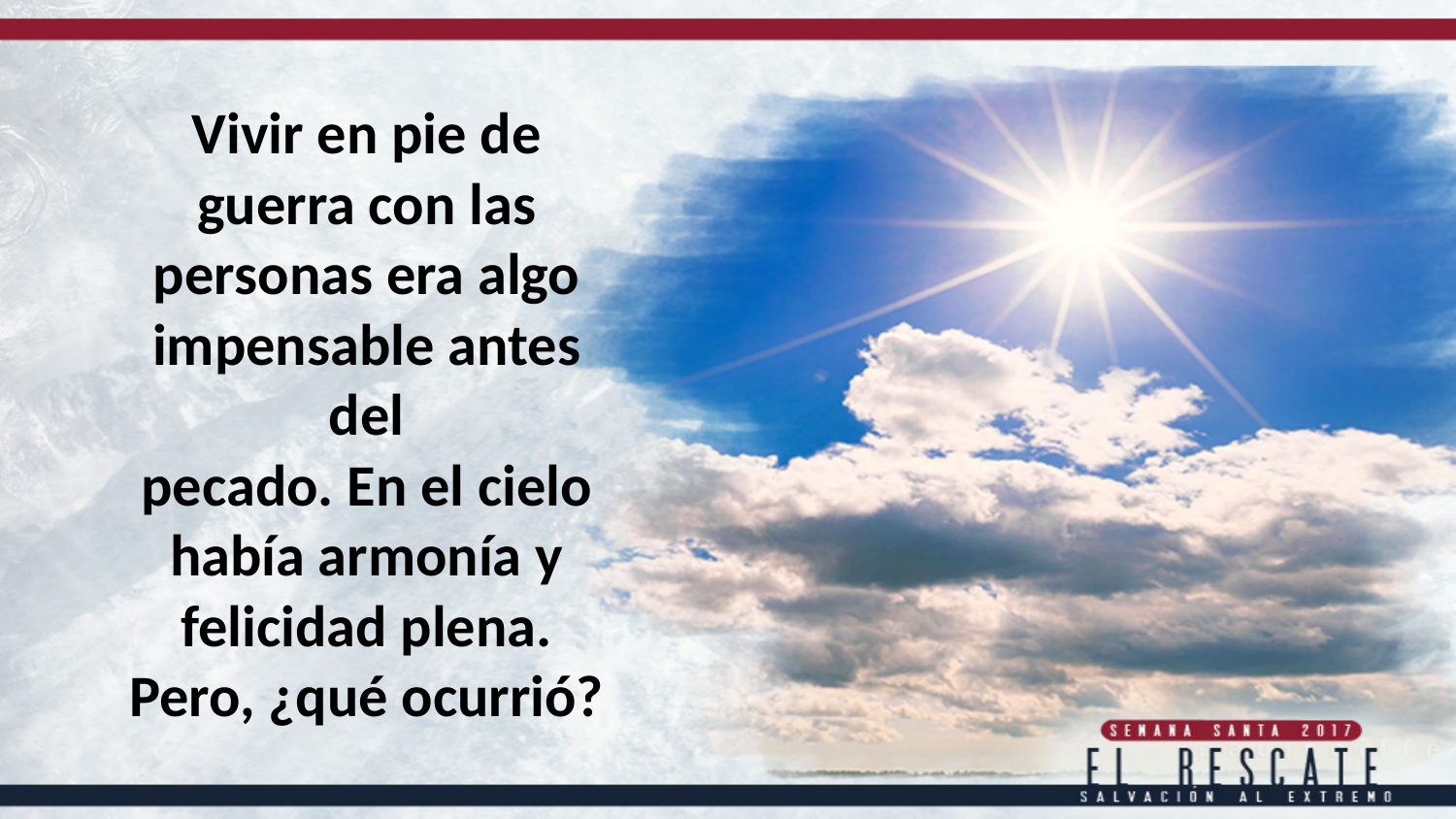

Vivir en pie de guerra con las personas era algo impensable antes del
pecado. En el cielo había armonía y felicidad plena. Pero, ¿qué ocurrió?